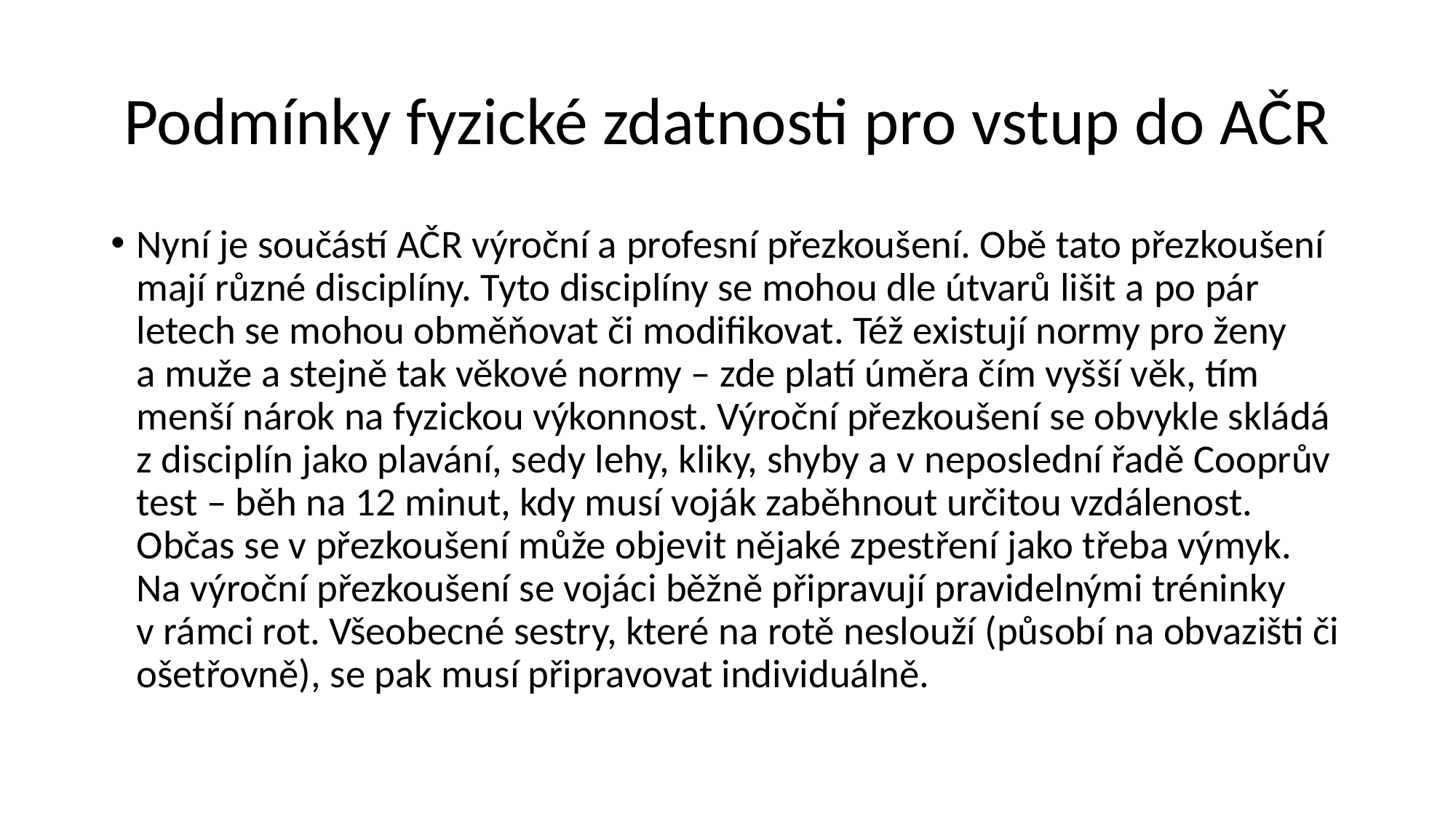

# Podmínky fyzické zdatnosti pro vstup do AČR
Nyní je součástí AČR výroční a profesní přezkoušení. Obě tato přezkoušení mají různé disciplíny. Tyto disciplíny se mohou dle útvarů lišit a po pár letech se mohou obměňovat či modifikovat. Též existují normy pro ženy a muže a stejně tak věkové normy – zde platí úměra čím vyšší věk, tím menší nárok na fyzickou výkonnost. Výroční přezkoušení se obvykle skládá z disciplín jako plavání, sedy lehy, kliky, shyby a v neposlední řadě Cooprův test – běh na 12 minut, kdy musí voják zaběhnout určitou vzdálenost. Občas se v přezkoušení může objevit nějaké zpestření jako třeba výmyk. Na výroční přezkoušení se vojáci běžně připravují pravidelnými tréninky v rámci rot. Všeobecné sestry, které na rotě neslouží (působí na obvazišti či ošetřovně), se pak musí připravovat individuálně.